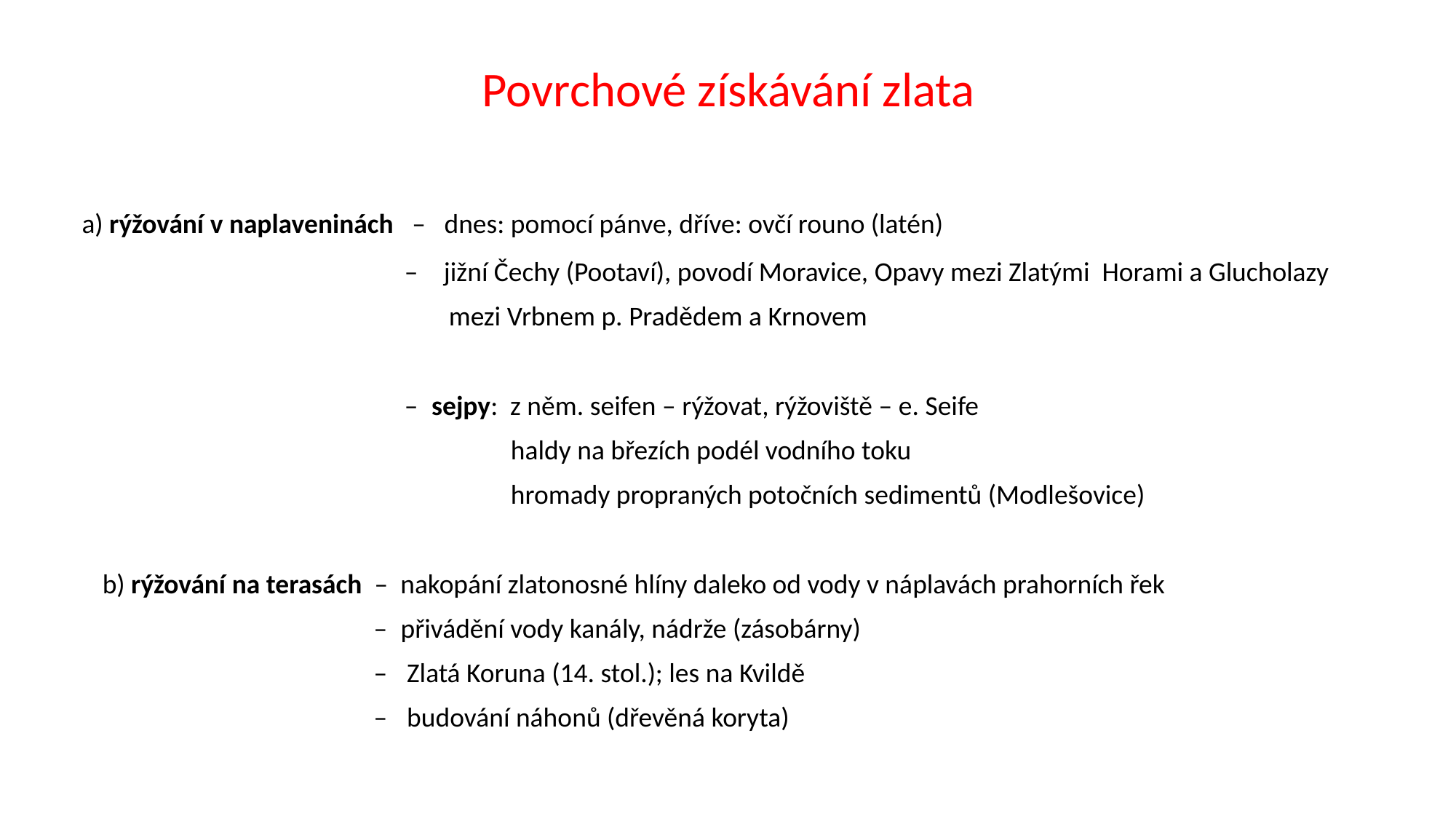

Povrchové získávání zlata
   a) rýžování v naplaveninách   –   dnes: pomocí pánve, dříve: ovčí rouno (latén)
                                                         –    jižní Čechy (Pootaví), povodí Moravice, Opavy mezi Zlatými  Horami a Glucholazy
                                                                mezi Vrbnem p. Pradědem a Krnovem

                                                         –  sejpy:  z něm. seifen – rýžovat, rýžoviště – e. Seife
                                                                          haldy na březích podél vodního toku
                                                                          hromady propraných potočních sedimentů (Modlešovice)

        b) rýžování na terasách  –  nakopání zlatonosné hlíny daleko od vody v náplavách prahorních řek
                                                    –  přivádění vody kanály, nádrže (zásobárny)
                                                    –   Zlatá Koruna (14. stol.); les na Kvildě
                                                    –   budování náhonů (dřevěná koryta)